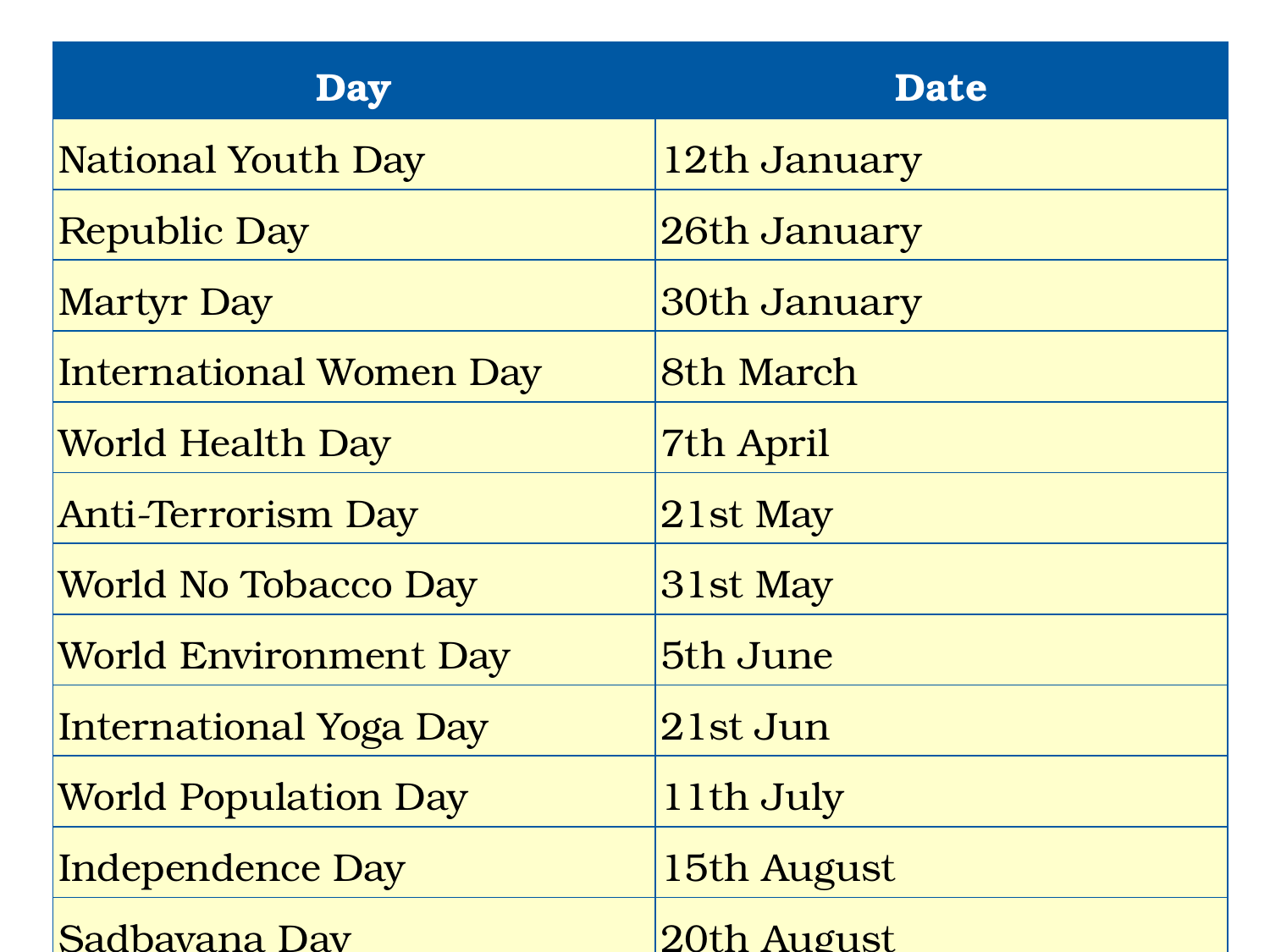

| Day | Date |
| --- | --- |
| National Youth Day | 12th January |
| Republic Day | 26th January |
| Martyr Day | 30th January |
| International Women Day | 8th March |
| World Health Day | 7th April |
| Anti-Terrorism Day | 21st May |
| World No Tobacco Day | 31st May |
| World Environment Day | 5th June |
| International Yoga Day | 21st Jun |
| World Population Day | 11th July |
| Independence Day | 15th August |
| Sadbavana Day | 20th August |